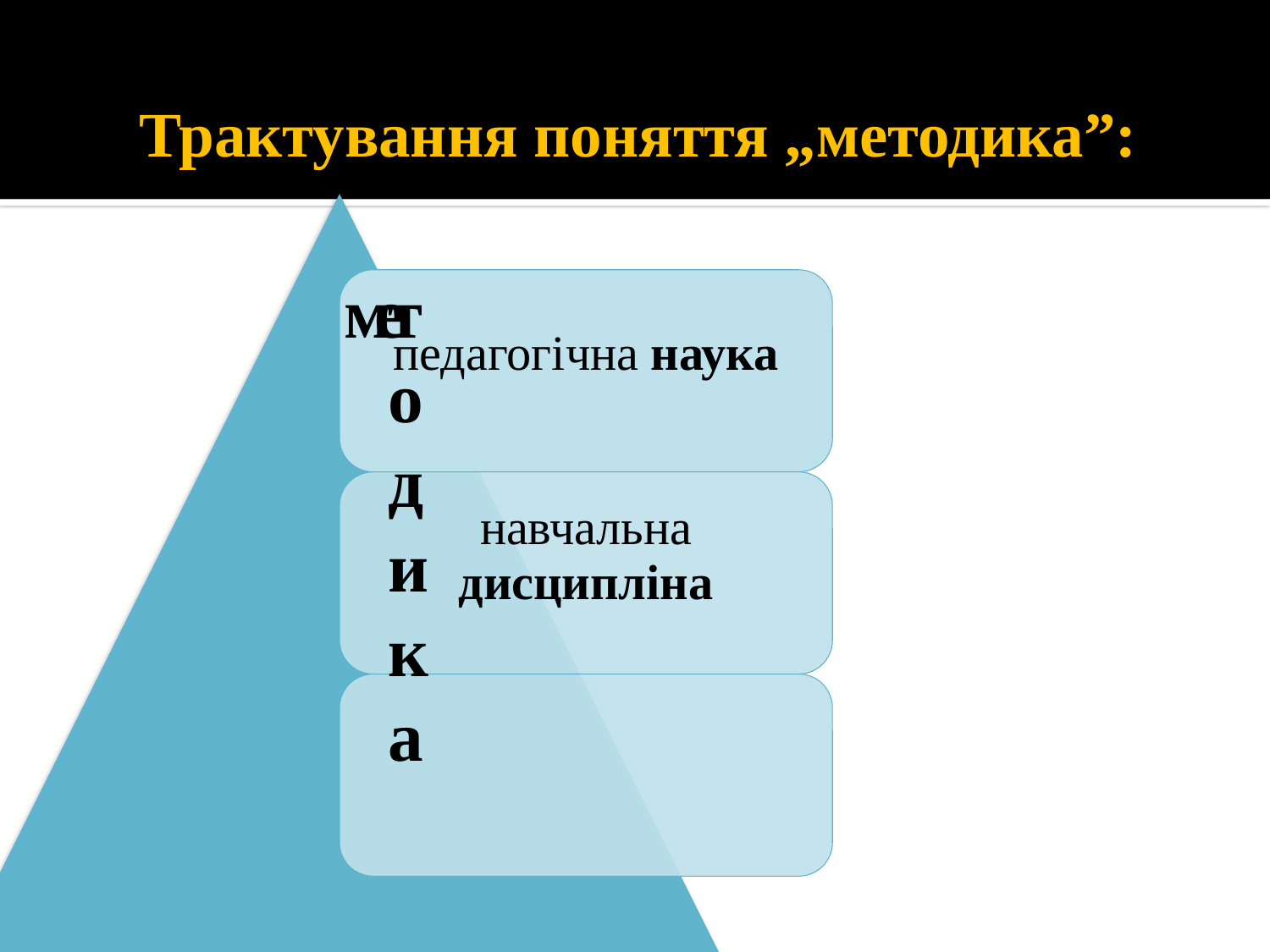

# Трактування поняття „методика”:
педагогічна наука

методика